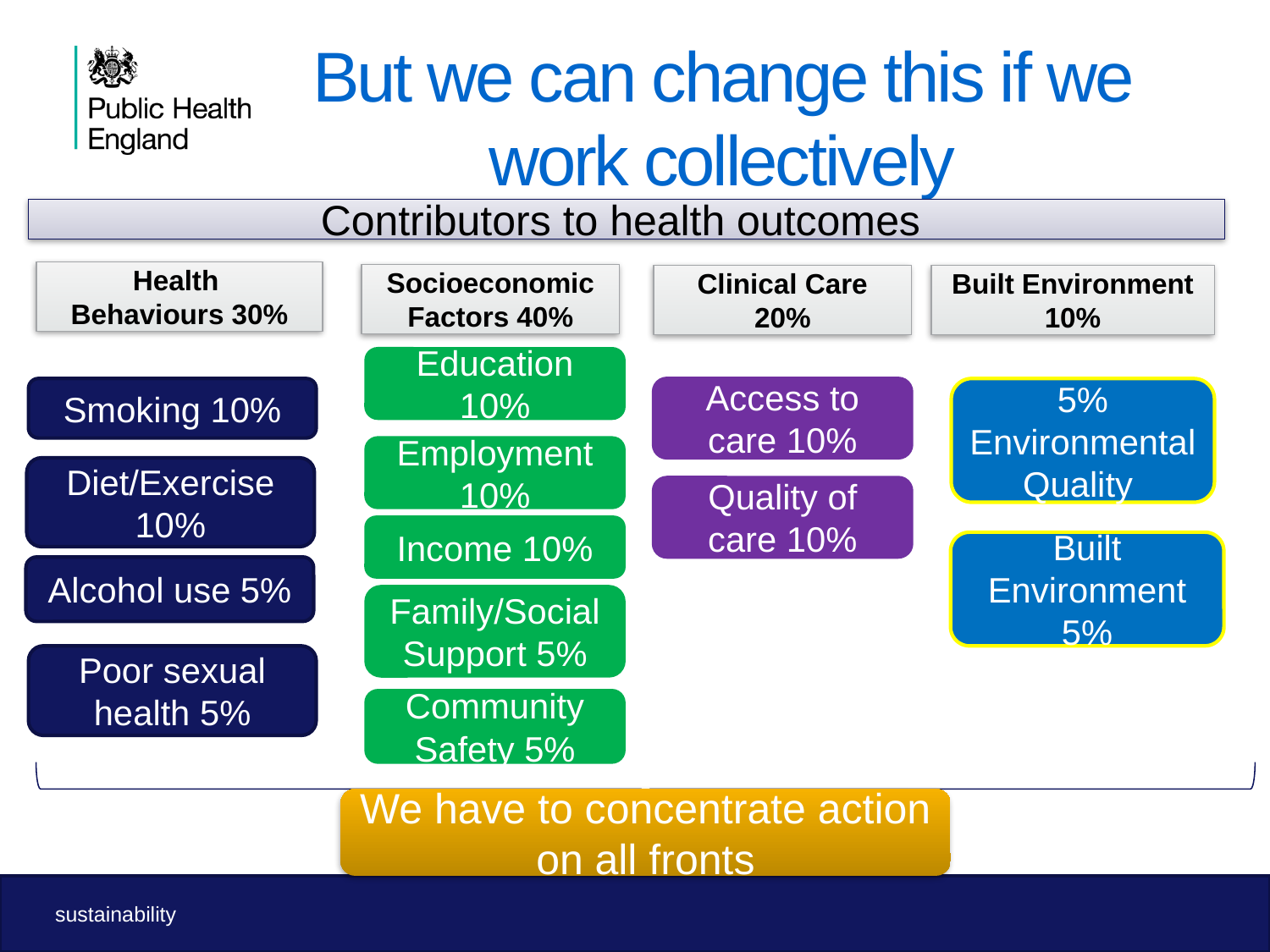

But we can change this if we work collectively

Contributors to health outcomes
Health
Behaviours 30%
Socioeconomic Factors 40%
Clinical Care 20%
Built Environment 10%
Education 10%
Smoking 10%
Access to care 10%
5%
Environmental Quality
Employment 10%
Diet/Exercise 10%
Quality of care 10%
Income 10%
Built Environment 5%
Alcohol use 5%
Family/Social Support 5%
Poor sexual health 5%
Community Safety 5%
We have to concentrate action on all fronts
sustainability